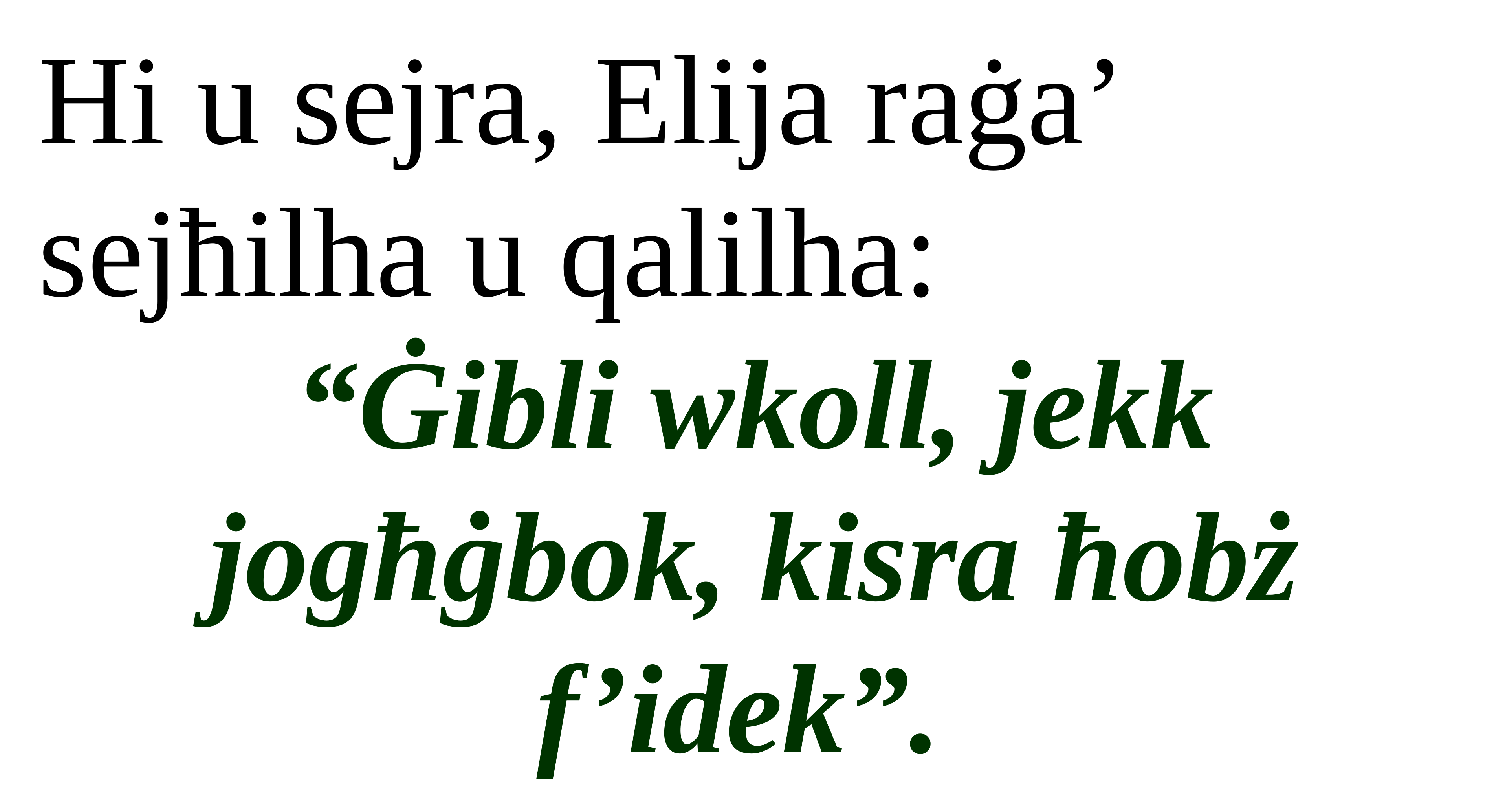

Hi u sejra, Elija raġa’ sejħilha u qalilha:
“Ġibli wkoll, jekk jogħġbok, kisra ħobż f’idek”.